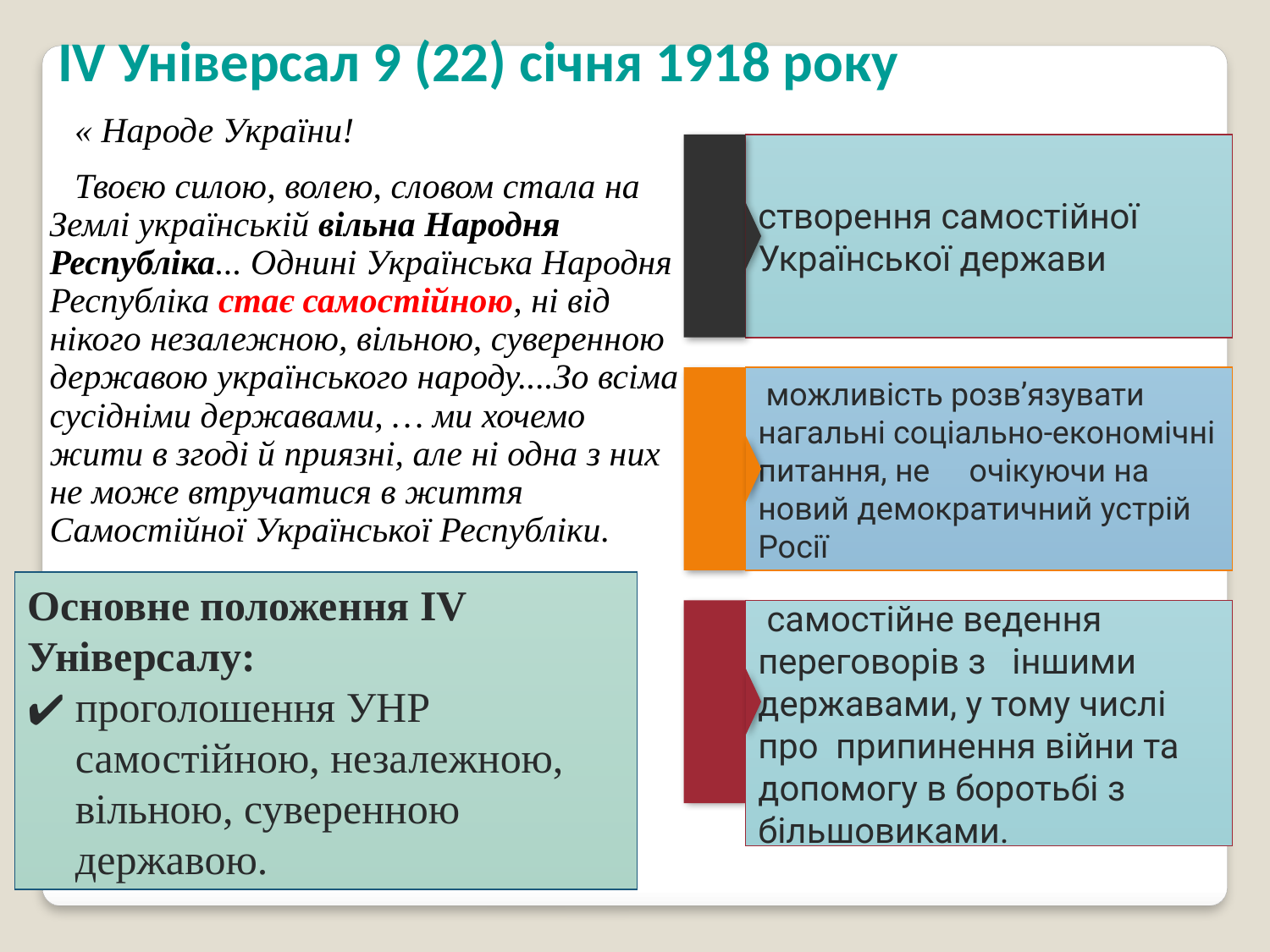

IV Універсал 9 (22) січня 1918 року
« Народе України!
Твоєю силою, волею, словом стала на Землі українській вільна Народня Республіка... Однині Українська Народня Республіка стає самостійною, ні від нікого незалежною, вільною, суверенною державою українського народу....Зо всіма сусідніми державами, … ми хочемо жити в згоді й приязні, але ні одна з них не може втручатися в життя Самостійної Української Республіки.

створення самостійної Української держави

 можливість розв’язувати нагальні соціально-економічні питання, не     очікуючи на новий демократичний устрій Росії

Основне положення IV Універсалу:
проголошення УНР самостійною, незалежною, вільною, суверенною державою.
 самостійне ведення переговорів з   іншими державами, у тому числі про  припинення війни та допомогу в боротьбі з більшовиками.

Початок Української революції